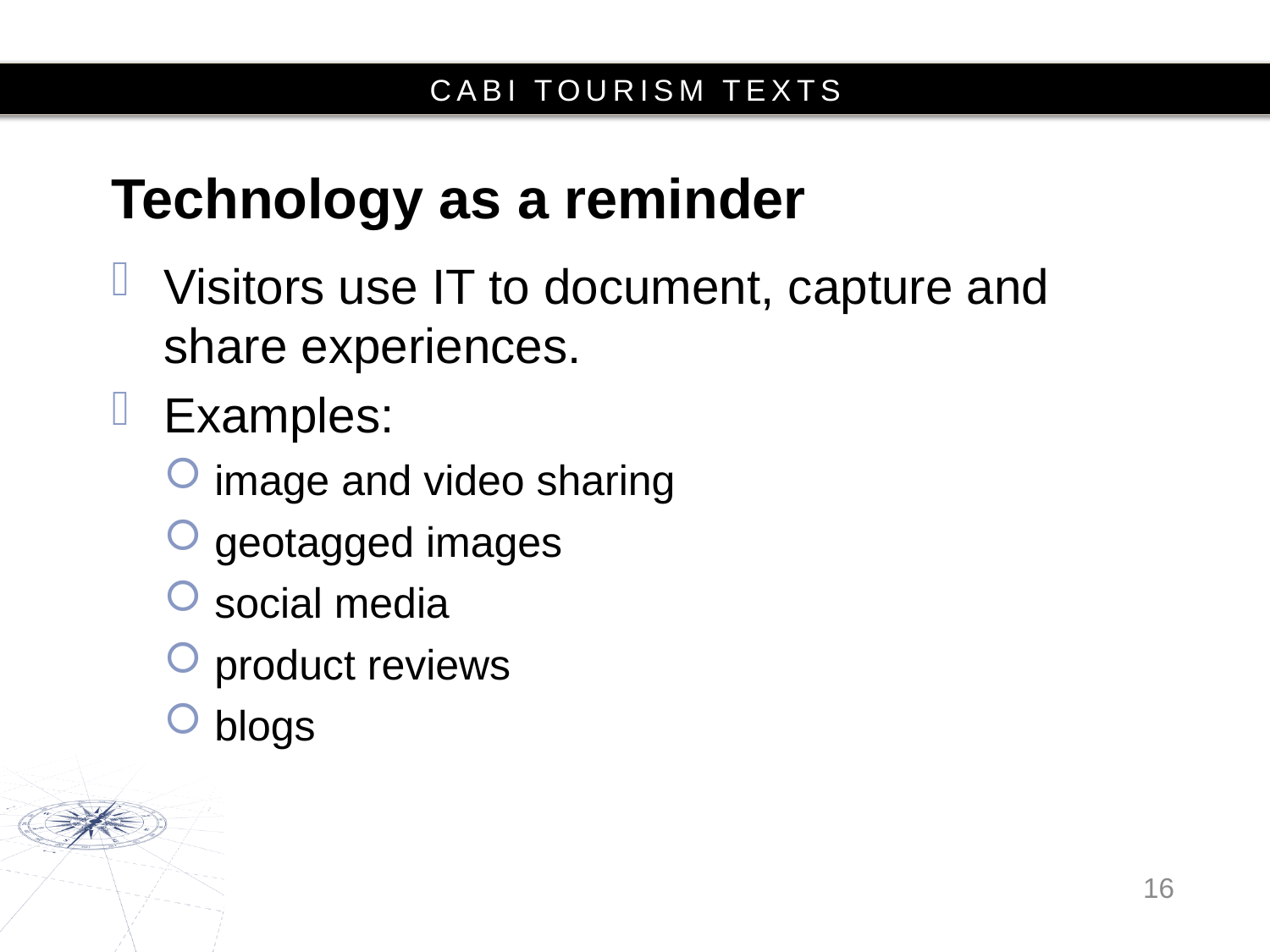

# Technology as a reminder
Visitors use IT to document, capture and share experiences.
Examples:
image and video sharing
geotagged images
social media
product reviews
blogs
16